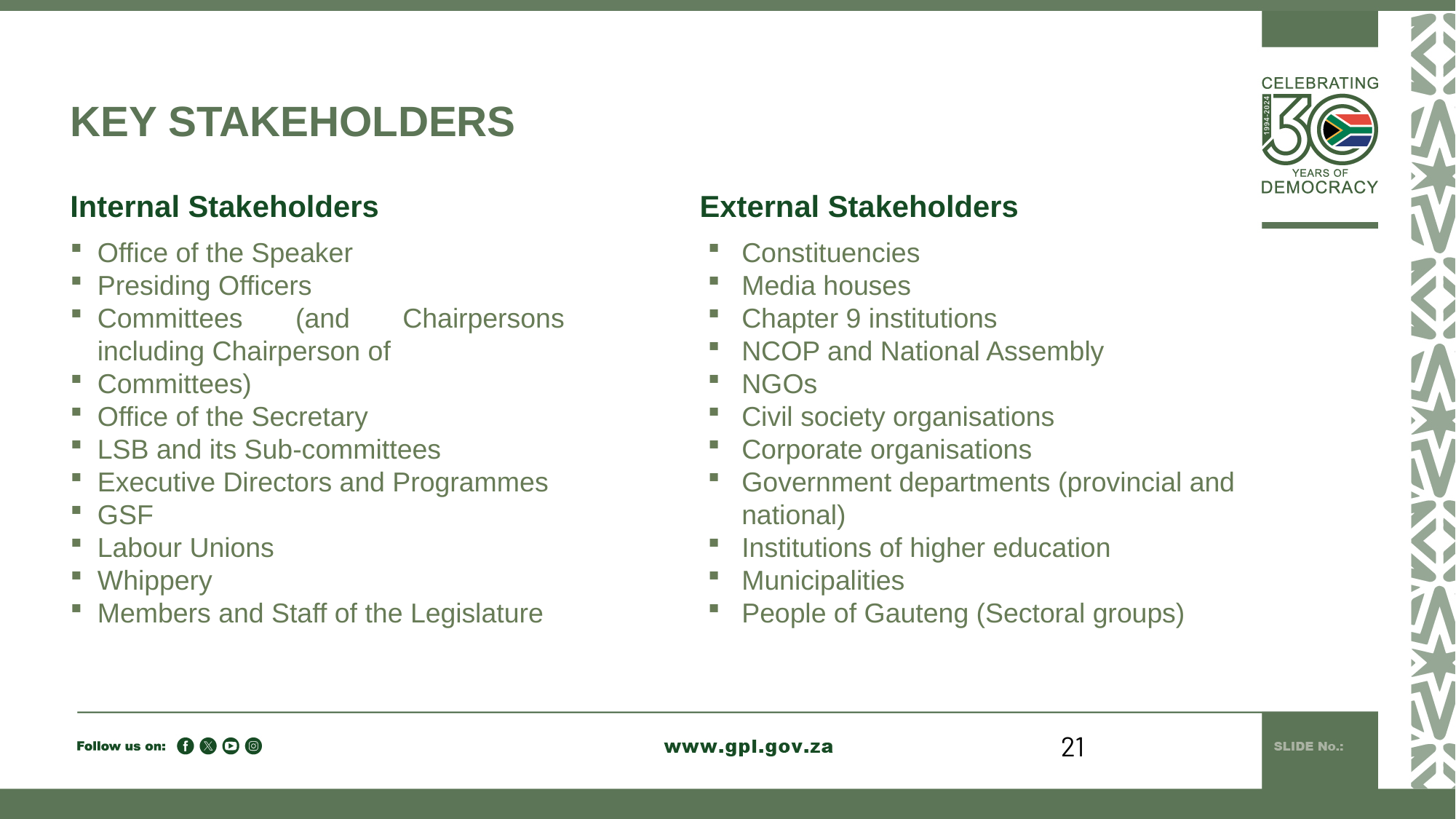

KEY STAKEHOLDERS
Internal Stakeholders
External Stakeholders
Office of the Speaker
Presiding Officers
Committees (and Chairpersons including Chairperson of
Committees)
Office of the Secretary
LSB and its Sub-committees
Executive Directors and Programmes
GSF
Labour Unions
Whippery
Members and Staff of the Legislature
Constituencies
Media houses
Chapter 9 institutions
NCOP and National Assembly
NGOs
Civil society organisations
Corporate organisations
Government departments (provincial and national)
Institutions of higher education
Municipalities
People of Gauteng (Sectoral groups)
21